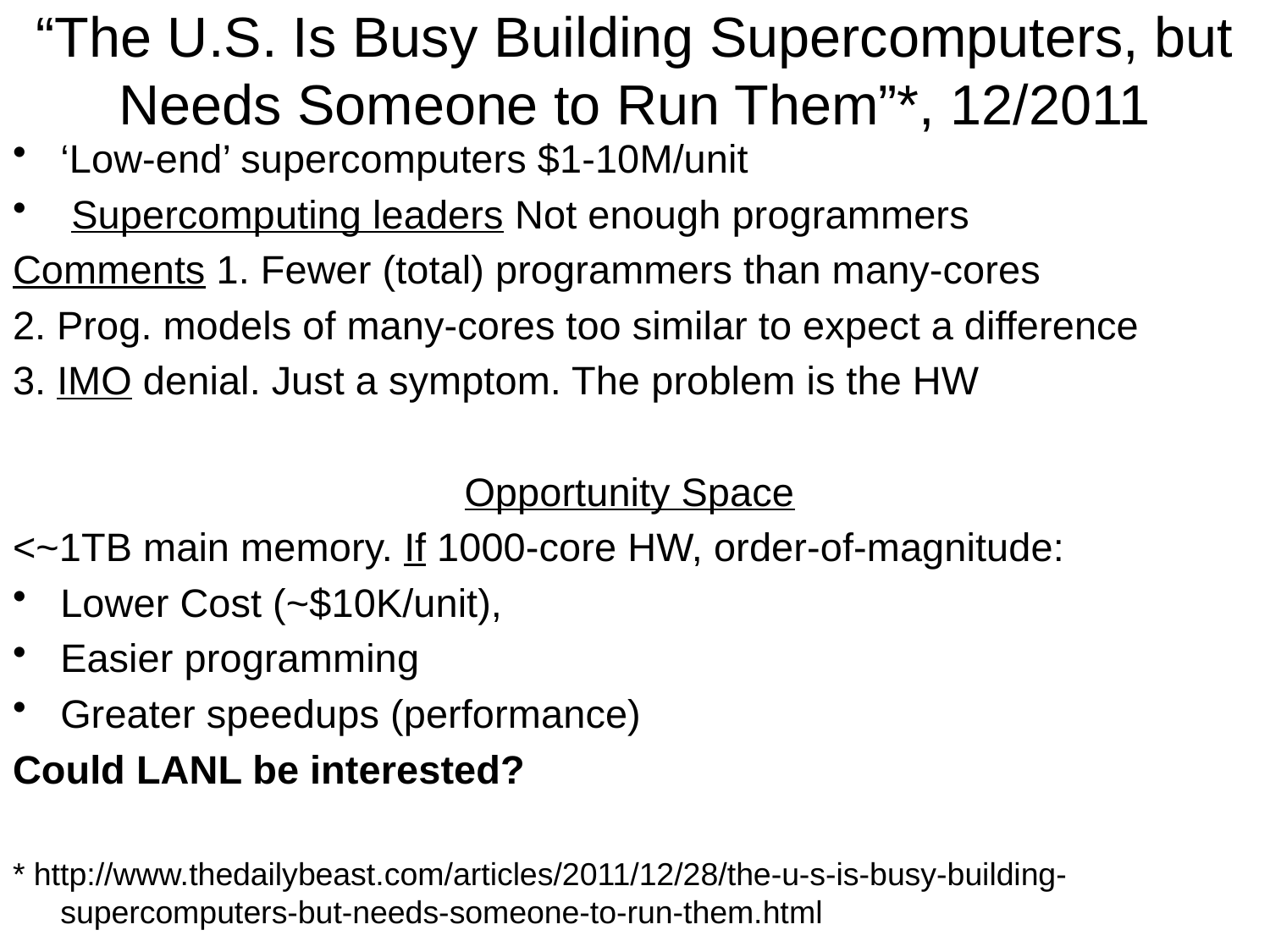

# “The U.S. Is Busy Building Supercomputers, but Needs Someone to Run Them”*, 12/2011
‘Low-end’ supercomputers $1-10M/unit
 Supercomputing leaders Not enough programmers
Comments 1. Fewer (total) programmers than many-cores
2. Prog. models of many-cores too similar to expect a difference
3. IMO denial. Just a symptom. The problem is the HW

Opportunity Space
<~1TB main memory. If 1000-core HW, order-of-magnitude:
Lower Cost (~$10K/unit),
Easier programming
Greater speedups (performance)
Could LANL be interested?

* http://www.thedailybeast.com/articles/2011/12/28/the-u-s-is-busy-building-supercomputers-but-needs-someone-to-run-them.html